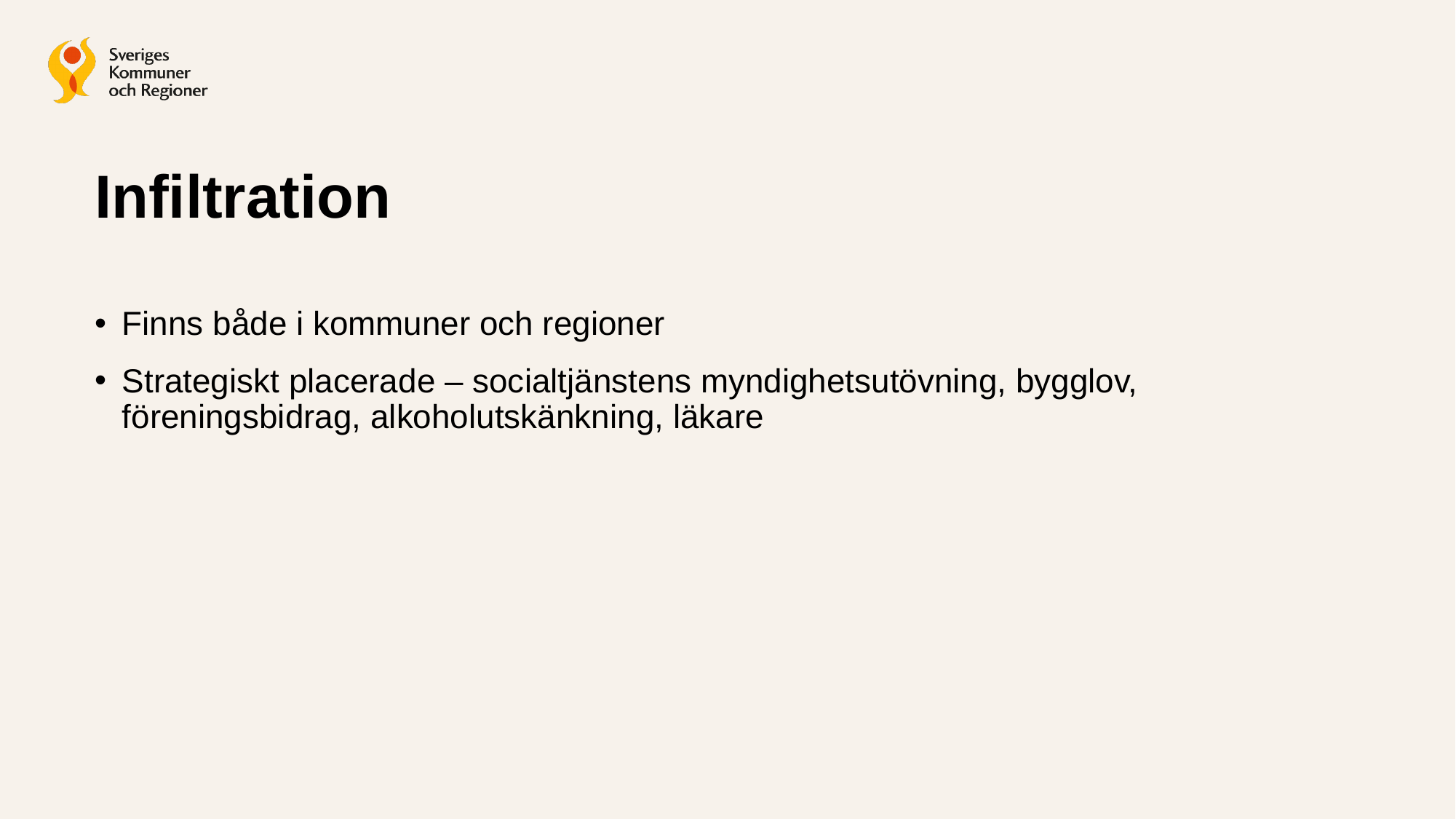

# Infiltration
Finns både i kommuner och regioner
Strategiskt placerade – socialtjänstens myndighetsutövning, bygglov, föreningsbidrag, alkoholutskänkning, läkare